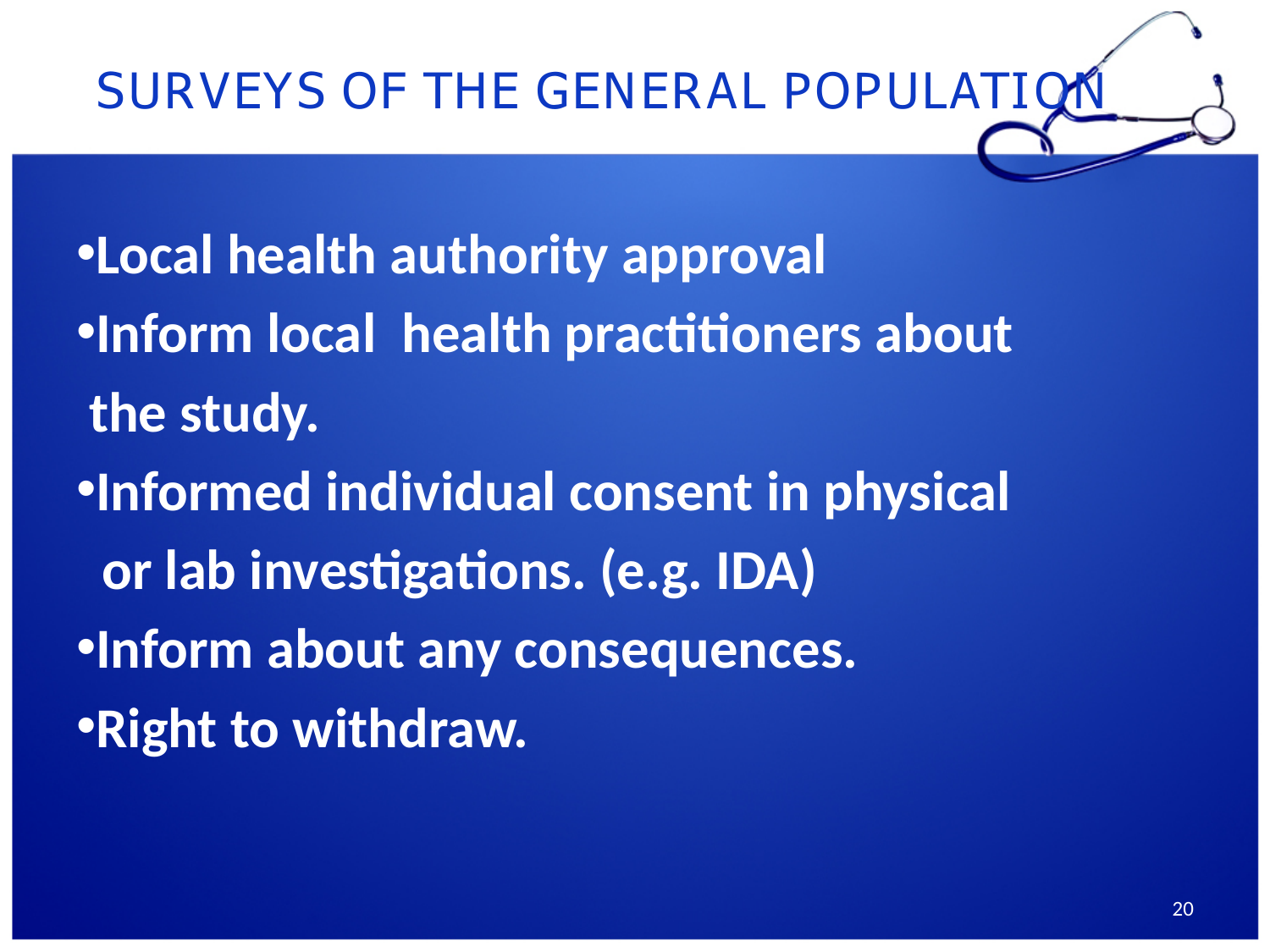

# SURVEYS OF THE GENERAL POPULATION
Local health authority approval
Inform local  health practitioners about
 the study.
Informed individual consent in physical
  or lab investigations. (e.g. IDA)
Inform about any consequences.
Right to withdraw.

20